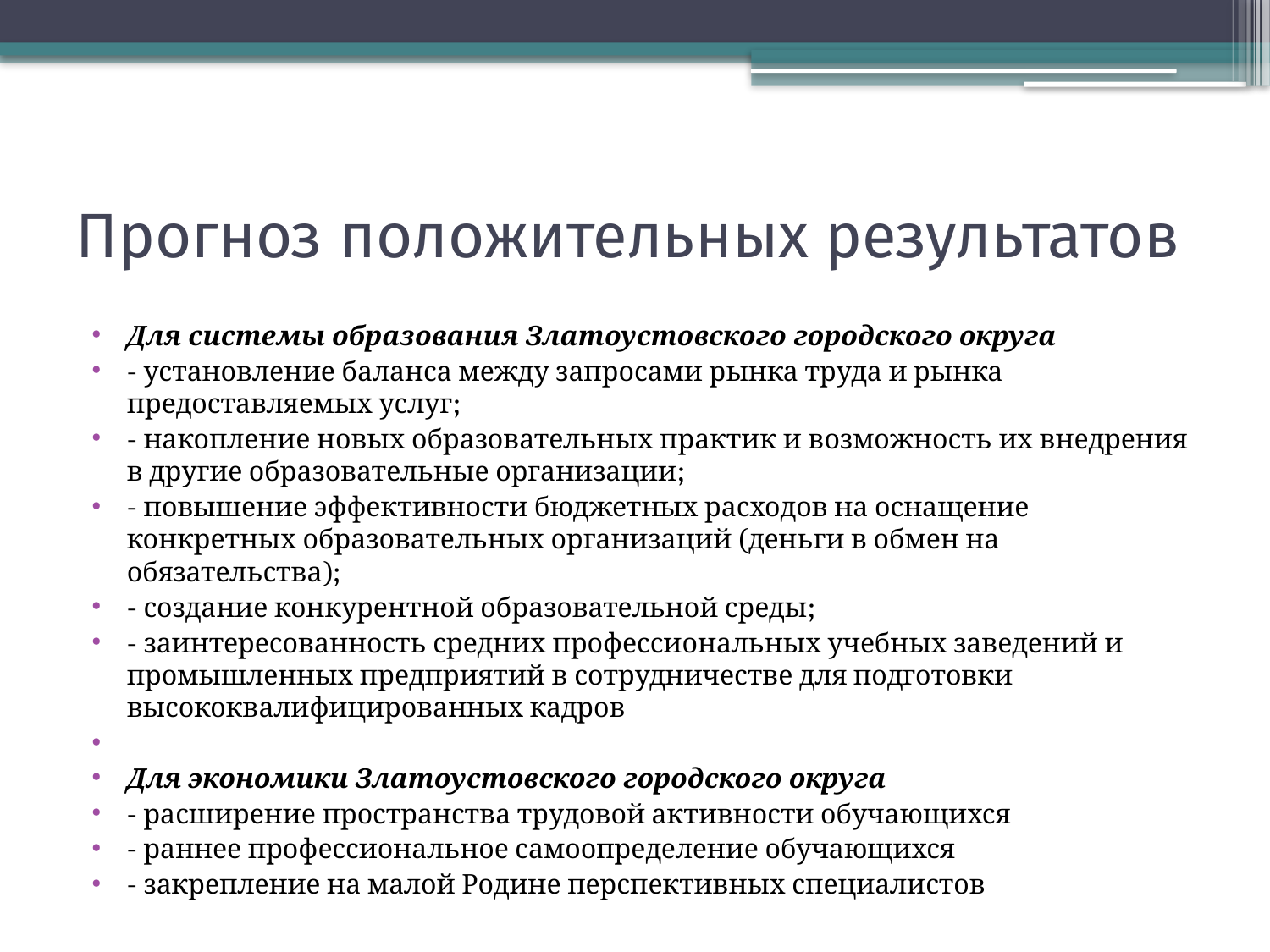

# Прогноз положительных результатов
Для системы образования Златоустовского городского округа
- установление баланса между запросами рынка труда и рынка предоставляемых услуг;
- накопление новых образовательных практик и возможность их внедрения в другие образовательные организации;
- повышение эффективности бюджетных расходов на оснащение конкретных образовательных организаций (деньги в обмен на обязательства);
- создание конкурентной образовательной среды;
- заинтересованность средних профессиональных учебных заведений и промышленных предприятий в сотрудничестве для подготовки высококвалифицированных кадров

Для экономики Златоустовского городского округа
- расширение пространства трудовой активности обучающихся
- раннее профессиональное самоопределение обучающихся
- закрепление на малой Родине перспективных специалистов